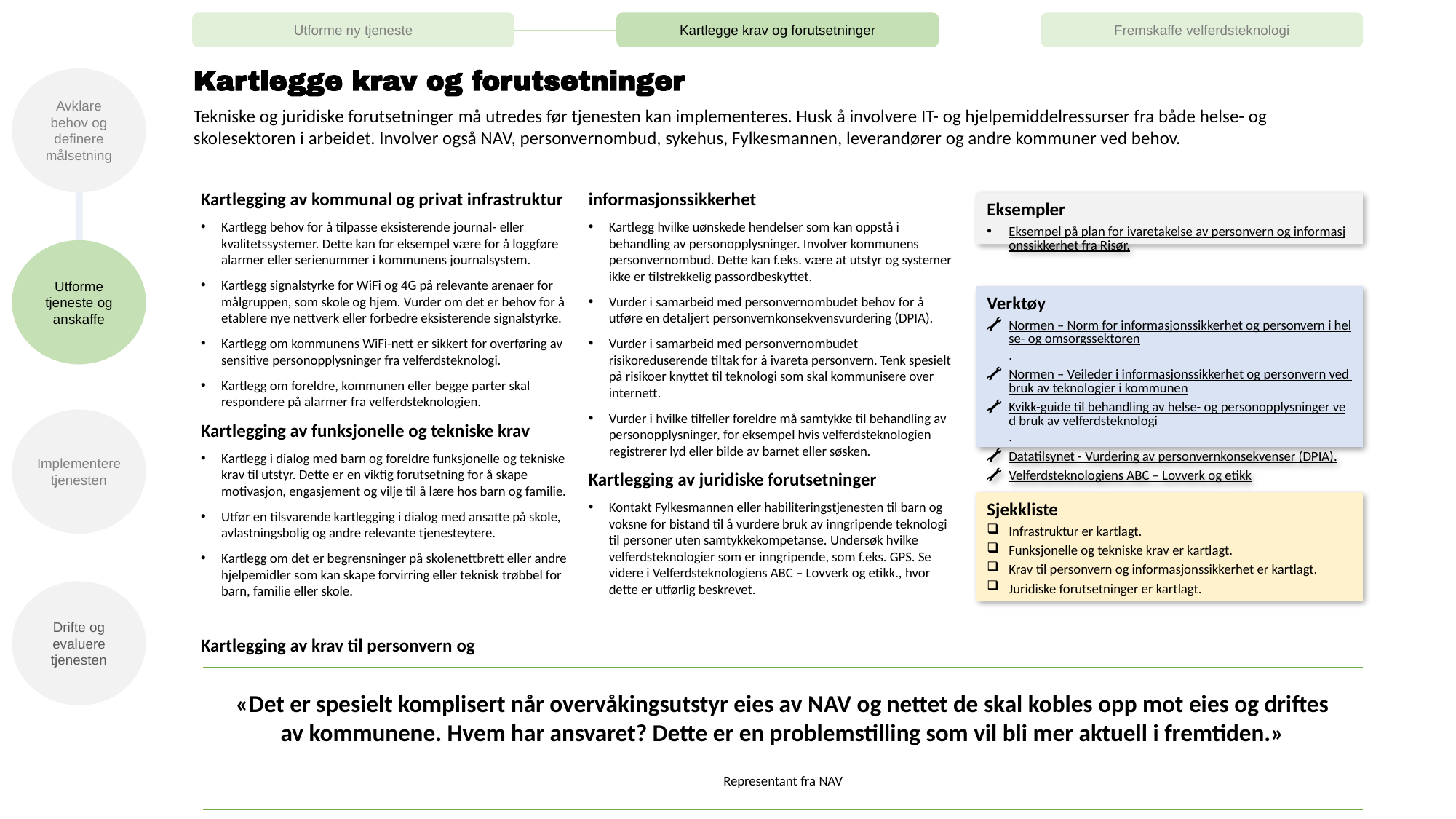

Utforme ny tjeneste
Kartlegge krav og forutsetninger
Fremskaffe velferdsteknologi
Kartlegge krav og forutsetninger
Avklare behov og definere målsetning
Tekniske og juridiske forutsetninger må utredes før tjenesten kan implementeres. Husk å involvere IT- og hjelpemiddelressurser fra både helse- og skolesektoren i arbeidet. Involver også NAV, personvernombud, sykehus, Fylkesmannen, leverandører og andre kommuner ved behov.
Kartlegging av kommunal og privat infrastruktur
Kartlegg behov for å tilpasse eksisterende journal- eller kvalitetssystemer. Dette kan for eksempel være for å loggføre alarmer eller serienummer i kommunens journalsystem.
Kartlegg signalstyrke for WiFi og 4G på relevante arenaer for målgruppen, som skole og hjem. Vurder om det er behov for å etablere nye nettverk eller forbedre eksisterende signalstyrke.
Kartlegg om kommunens WiFi-nett er sikkert for overføring av sensitive personopplysninger fra velferdsteknologi.
Kartlegg om foreldre, kommunen eller begge parter skal respondere på alarmer fra velferdsteknologien.
Kartlegging av funksjonelle og tekniske krav
Kartlegg i dialog med barn og foreldre funksjonelle og tekniske krav til utstyr. Dette er en viktig forutsetning for å skape motivasjon, engasjement og vilje til å lære hos barn og familie.
Utfør en tilsvarende kartlegging i dialog med ansatte på skole, avlastningsbolig og andre relevante tjenesteytere.
Kartlegg om det er begrensninger på skolenettbrett eller andre hjelpemidler som kan skape forvirring eller teknisk trøbbel for barn, familie eller skole.

Kartlegging av krav til personvern og informasjonssikkerhet
Kartlegg hvilke uønskede hendelser som kan oppstå i behandling av personopplysninger. Involver kommunens personvernombud. Dette kan f.eks. være at utstyr og systemer ikke er tilstrekkelig passordbeskyttet.
Vurder i samarbeid med personvernombudet behov for å utføre en detaljert personvernkonsekvensvurdering (DPIA).
Vurder i samarbeid med personvernombudet risikoreduserende tiltak for å ivareta personvern. Tenk spesielt på risikoer knyttet til teknologi som skal kommunisere over internett.
Vurder i hvilke tilfeller foreldre må samtykke til behandling av personopplysninger, for eksempel hvis velferdsteknologien registrerer lyd eller bilde av barnet eller søsken.
Kartlegging av juridiske forutsetninger
Kontakt Fylkesmannen eller habiliteringstjenesten til barn og voksne for bistand til å vurdere bruk av inngripende teknologi til personer uten samtykkekompetanse. Undersøk hvilke velferdsteknologier som er inngripende, som f.eks. GPS. Se videre i Velferdsteknologiens ABC – Lovverk og etikk., hvor dette er utførlig beskrevet.
Eksempler
Eksempel på plan for ivaretakelse av personvern og informasjonssikkerhet fra Risør.
Utforme tjeneste og anskaffe
Verktøy
Normen – Norm for informasjonssikkerhet og personvern i helse- og omsorgssektoren.
Normen – Veileder i informasjonssikkerhet og personvern ved bruk av teknologier i kommunen
Kvikk-guide til behandling av helse- og personopplysninger ved bruk av velferdsteknologi.
Datatilsynet - Vurdering av personvernkonsekvenser (DPIA).
Velferdsteknologiens ABC – Lovverk og etikk
Implementere tjenesten
Sjekkliste
Infrastruktur er kartlagt.
Funksjonelle og tekniske krav er kartlagt.
Krav til personvern og informasjonssikkerhet er kartlagt.
Juridiske forutsetninger er kartlagt.
Drifte og evaluere tjenesten
«Det er spesielt komplisert når overvåkingsutstyr eies av NAV og nettet de skal kobles opp mot eies og driftes av kommunene. Hvem har ansvaret? Dette er en problemstilling som vil bli mer aktuell i fremtiden.»

Representant fra NAV